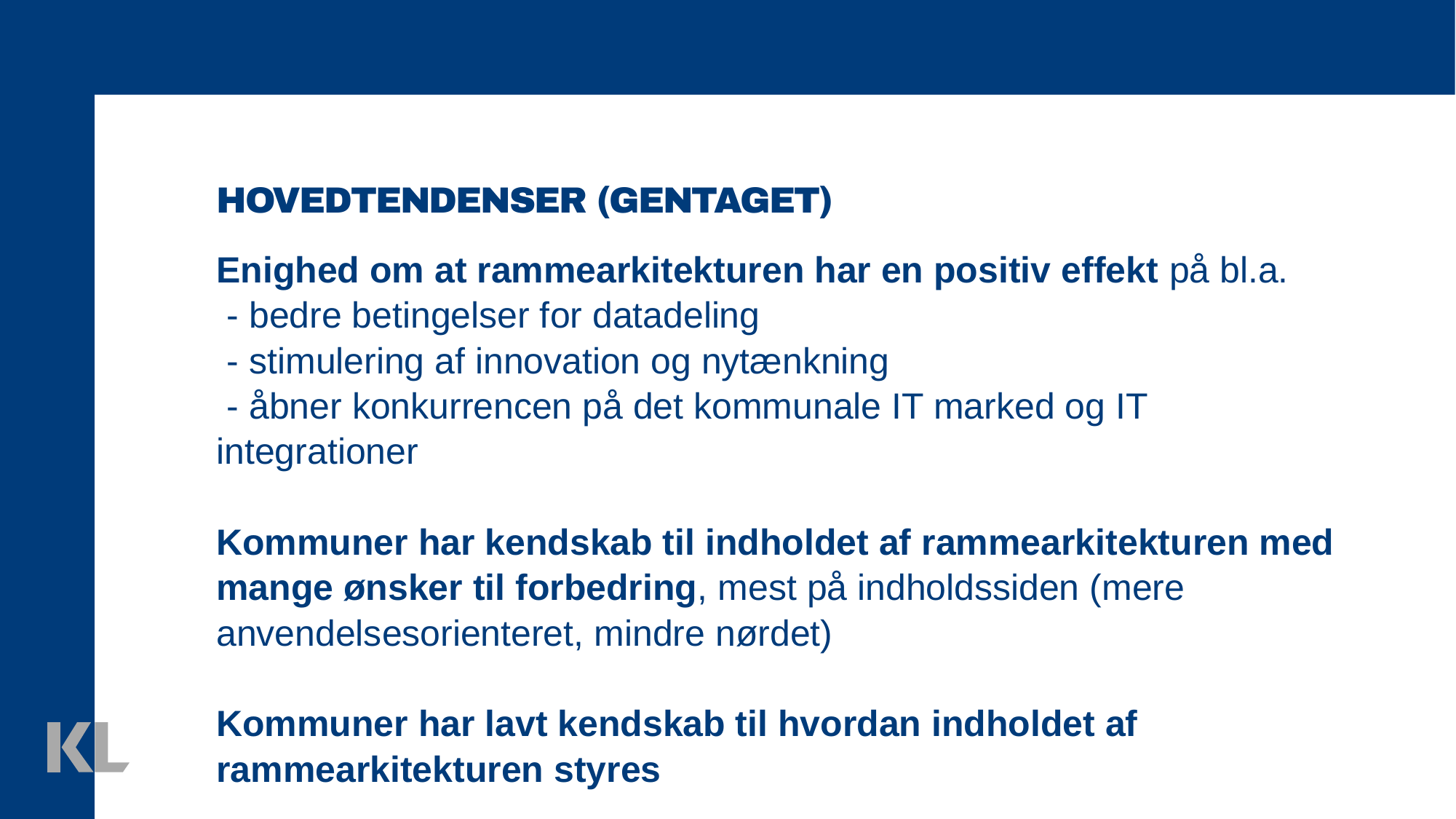

Hovedtendenser (gentaget)
Enighed om at rammearkitekturen har en positiv effekt på bl.a.
 - bedre betingelser for datadeling
 - stimulering af innovation og nytænkning
 - åbner konkurrencen på det kommunale IT marked og IT integrationer

Kommuner har kendskab til indholdet af rammearkitekturen med mange ønsker til forbedring, mest på indholdssiden (mere anvendelsesorienteret, mindre nørdet)

Kommuner har lavt kendskab til hvordan indholdet af rammearkitekturen styres